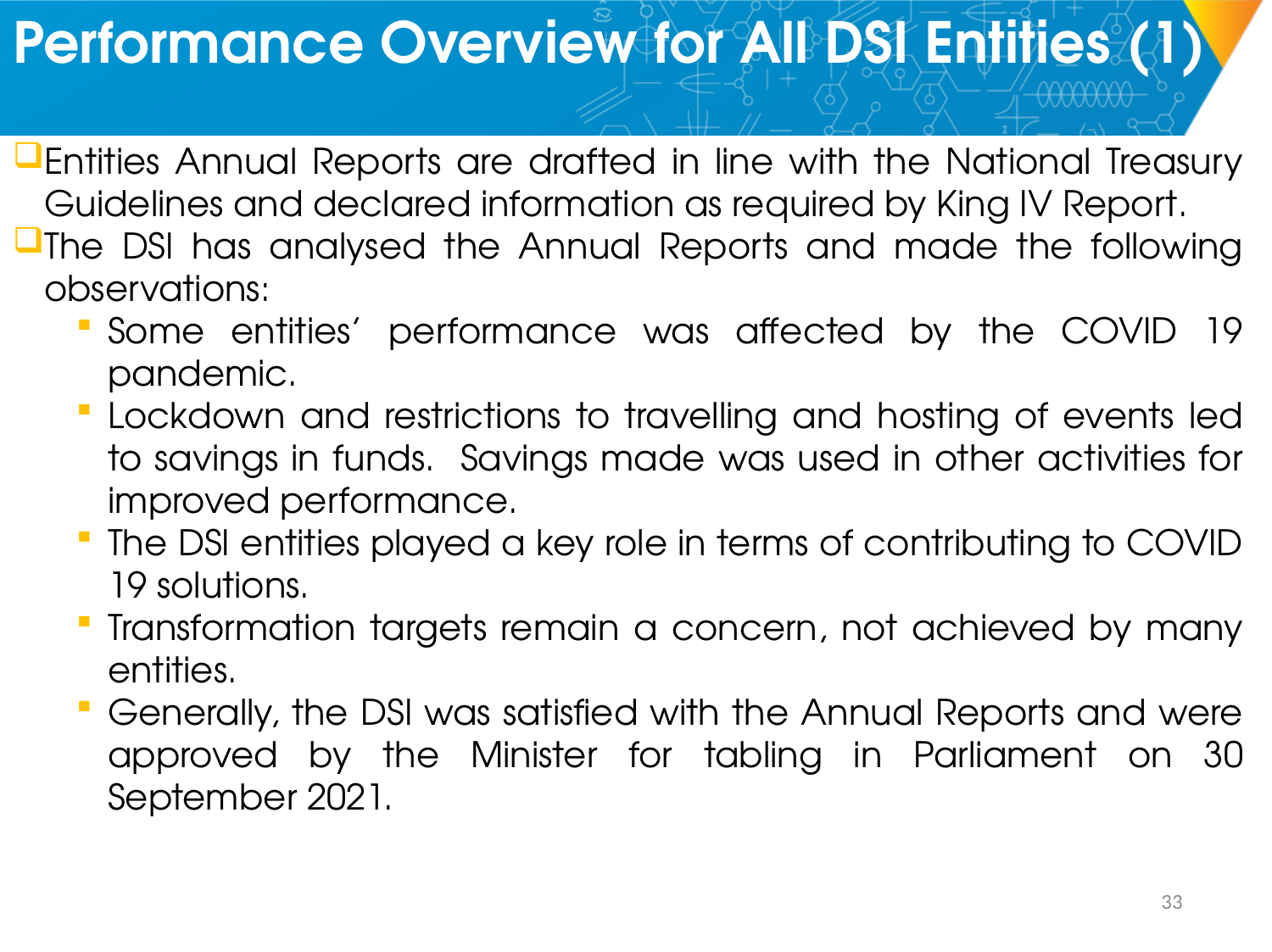

# Performance Overview for All DSI Entities (1)
Entities Annual Reports are drafted in line with the National Treasury Guidelines and declared information as required by King IV Report.
The DSI has analysed the Annual Reports and made the following observations:
Some entities’ performance was affected by the COVID 19 pandemic.
Lockdown and restrictions to travelling and hosting of events led to savings in funds.  Savings made was used in other activities for improved performance.
The DSI entities played a key role in terms of contributing to COVID 19 solutions.
Transformation targets remain a concern, not achieved by many entities.
Generally, the DSI was satisfied with the Annual Reports and were approved by the Minister for tabling in Parliament on 30 September 2021.

33